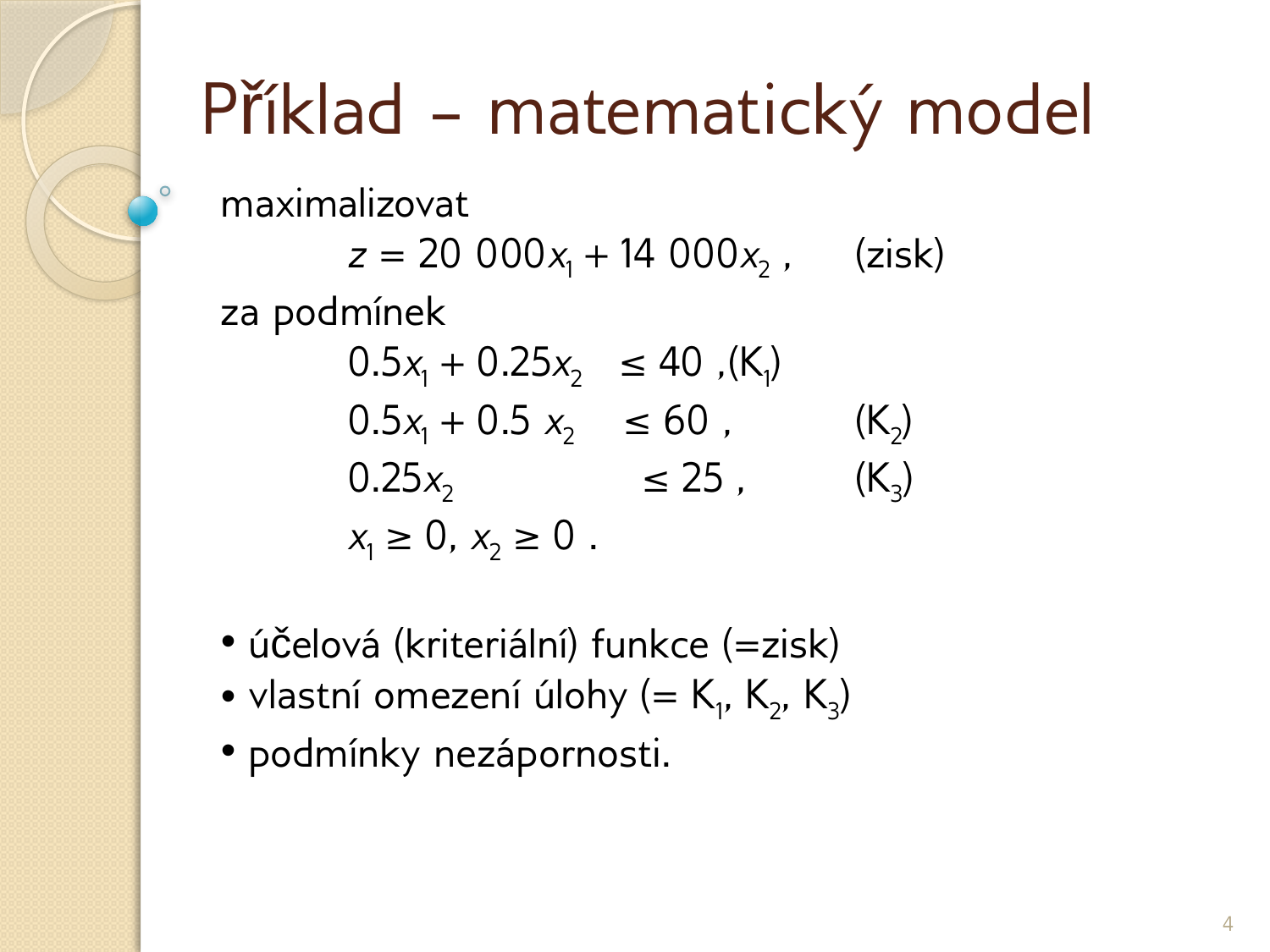

# Příklad – matematický model
maximalizovat
	z = 20 000x1 + 14 000x2 ,	(zisk)
za podmínek
	0.5x1 + 0.25x2   ≤ 40 ,	(K1)
	0.5x1 + 0.5 x2    ≤ 60 ,	(K2)
	0.25x2               ≤ 25 ,	(K3)
	x1 ≥ 0, x2 ≥ 0 .

 účelová (kriteriální) funkce (=zisk)
 vlastní omezení úlohy (= K1, K2, K3)
 podmínky nezápornosti.
4